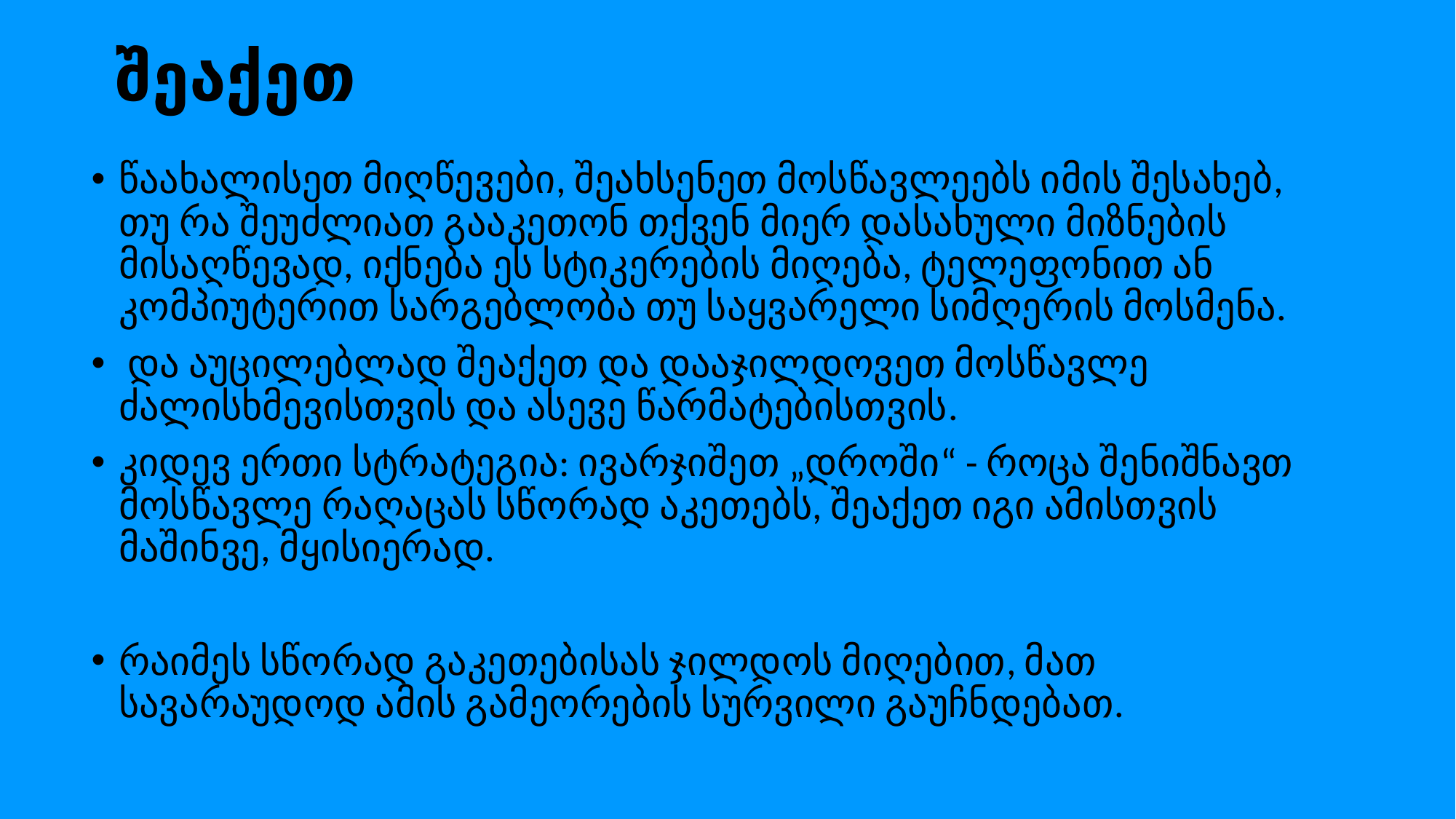

# შეაქეთ
წაახალისეთ მიღწევები, შეახსენეთ მოსწავლეებს იმის შესახებ, თუ რა შეუძლიათ გააკეთონ თქვენ მიერ დასახული მიზნების მისაღწევად, იქნება ეს სტიკერების მიღება, ტელეფონით ან კომპიუტერით სარგებლობა თუ საყვარელი სიმღერის მოსმენა.
 და აუცილებლად შეაქეთ და დააჯილდოვეთ მოსწავლე ძალისხმევისთვის და ასევე წარმატებისთვის.
კიდევ ერთი სტრატეგია: ივარჯიშეთ „დროში“ - როცა შენიშნავთ მოსწავლე რაღაცას სწორად აკეთებს, შეაქეთ იგი ამისთვის მაშინვე, მყისიერად.

რაიმეს სწორად გაკეთებისას ჯილდოს მიღებით, მათ სავარაუდოდ ამის გამეორების სურვილი გაუჩნდებათ.